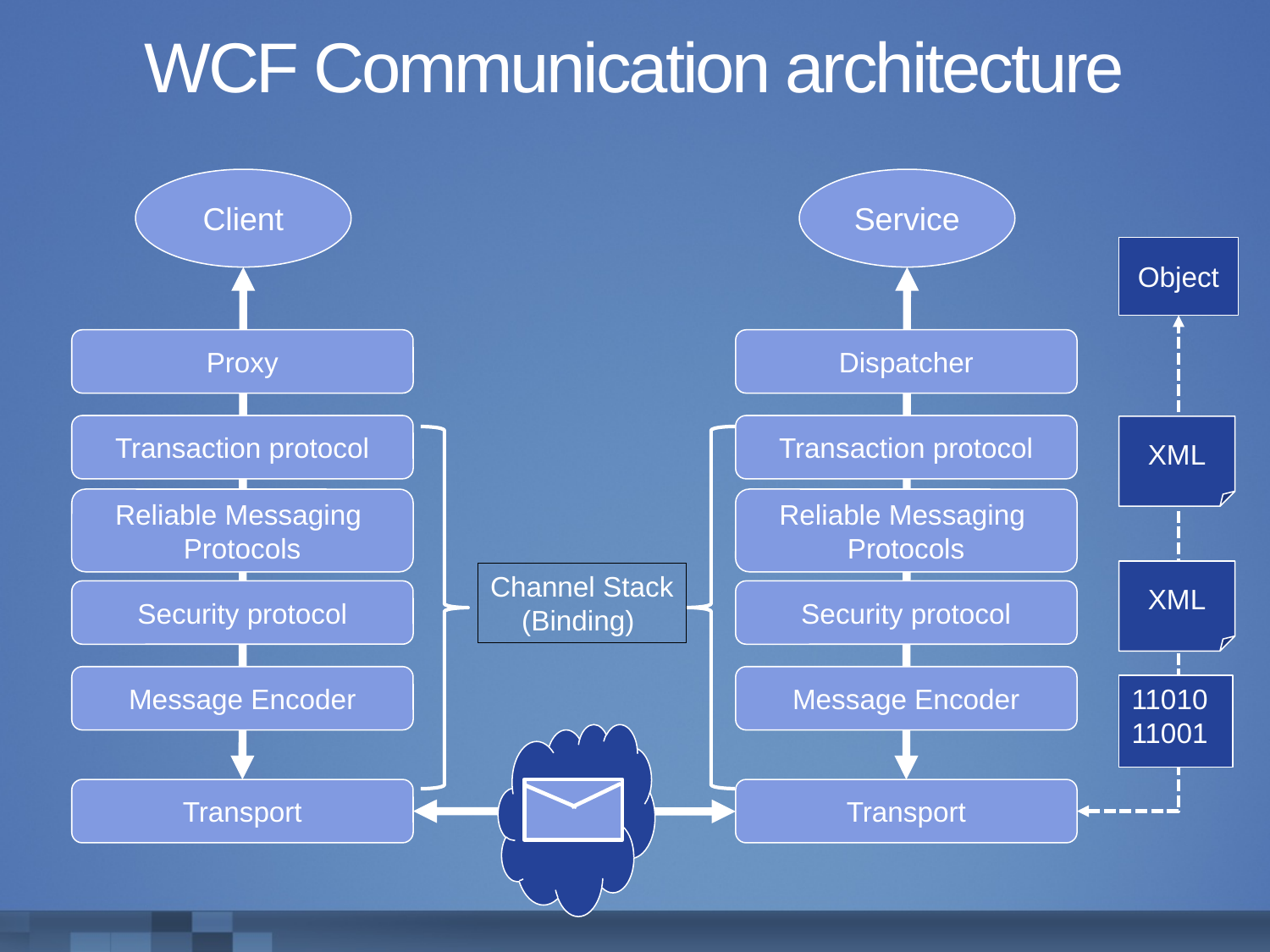

# WCF Communication architecture
Client
Proxy
Transaction protocol
Reliable Messaging
Protocols
Security protocol
Message Encoder
Transport
Service
Dispatcher
Transaction protocol
Reliable Messaging
Protocols
Security protocol
Message Encoder
Transport

Object
XML

XML
Channel Stack
(Binding)
1101011001